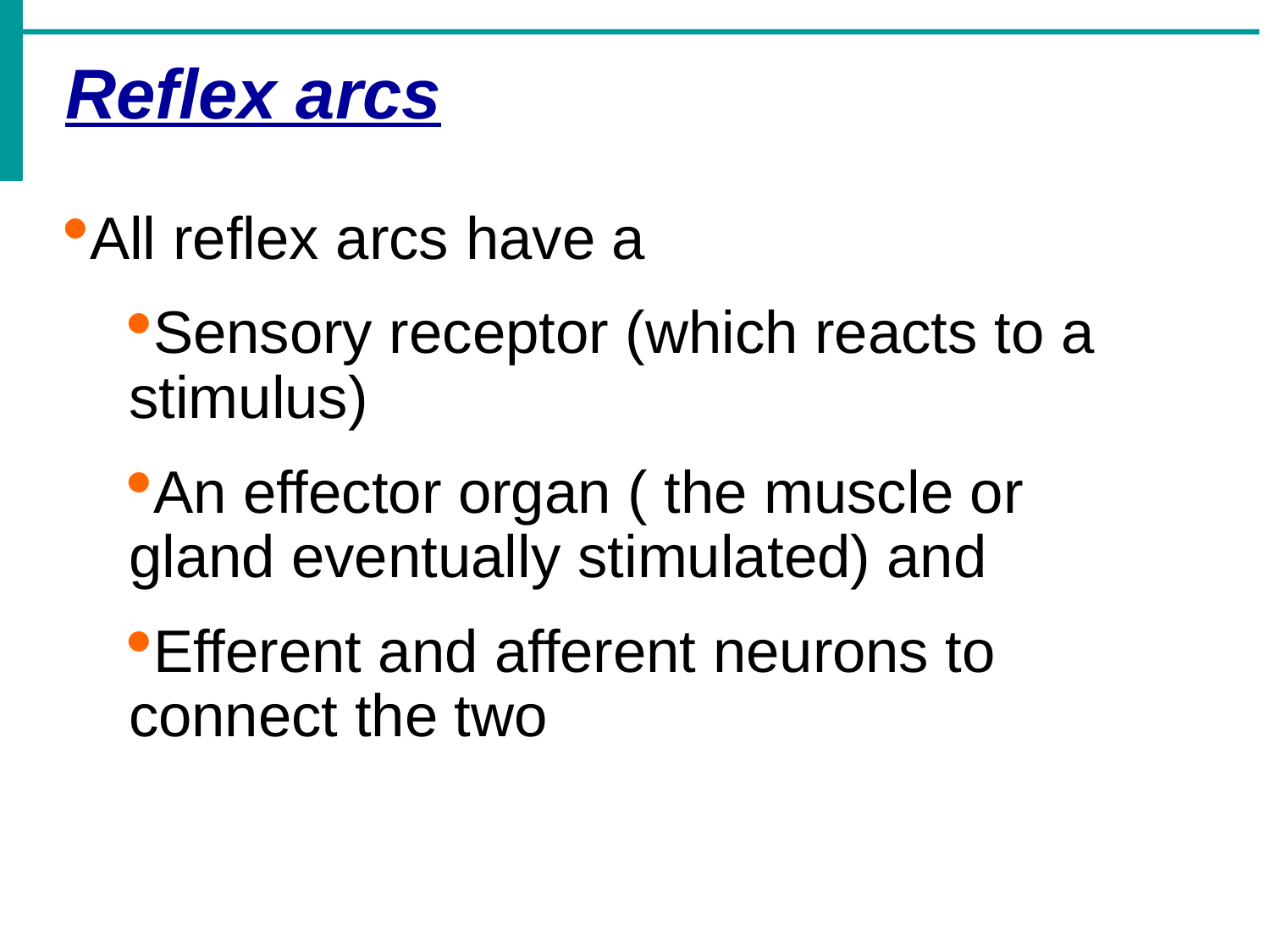

Reflex arcs
All reflex arcs have a
Sensory receptor (which reacts to a stimulus)
An effector organ ( the muscle or gland eventually stimulated) and
Efferent and afferent neurons to connect the two